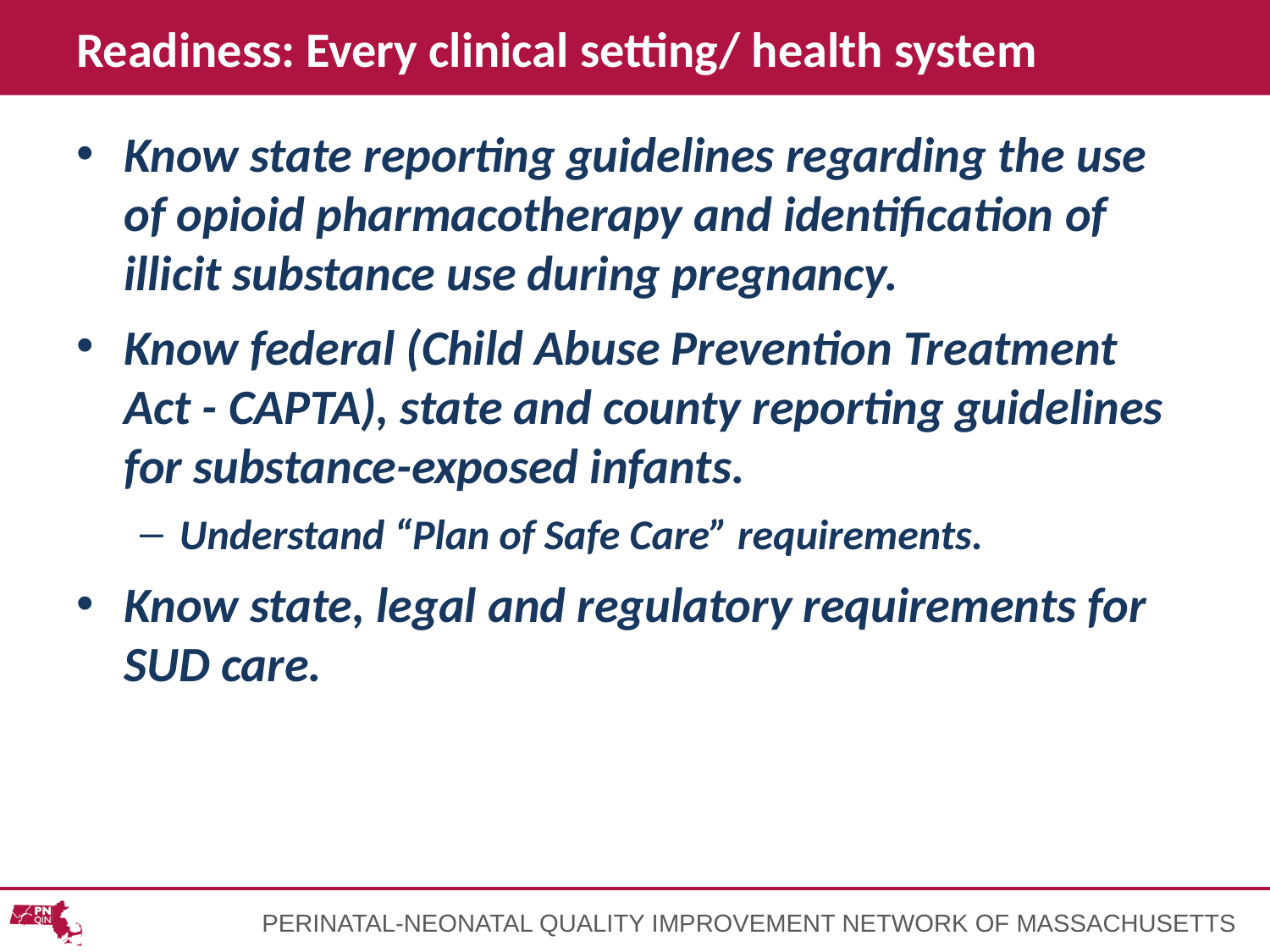

# Readiness: Every clinical setting/ health system
Know state reporting guidelines regarding the use of opioid pharmacotherapy and identification of illicit substance use during pregnancy.
Know federal (Child Abuse Prevention Treatment Act - CAPTA), state and county reporting guidelines for substance-exposed infants.
Understand “Plan of Safe Care” requirements.
Know state, legal and regulatory requirements for SUD care.